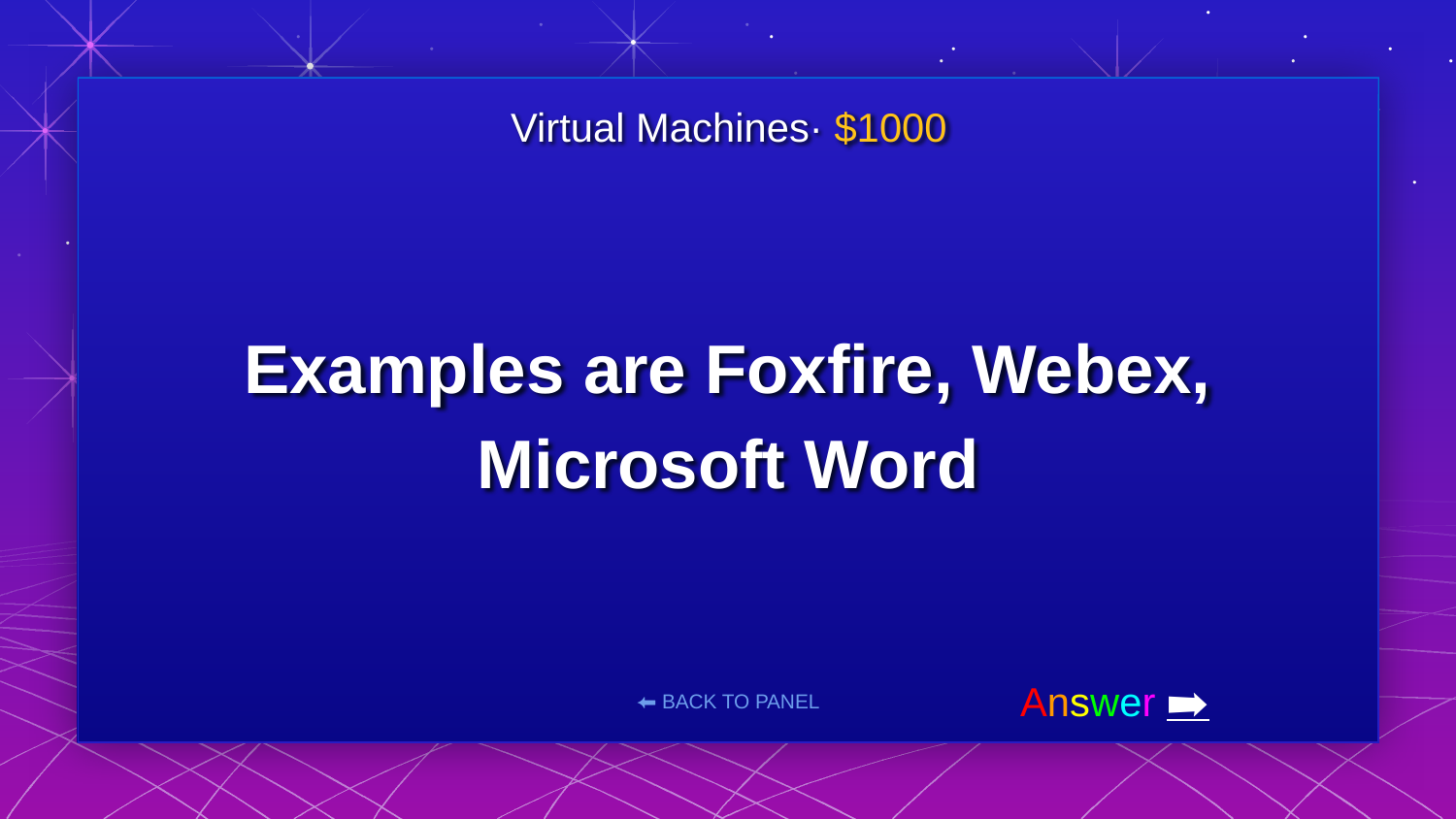

Virtual Machines· $1000

# Examples are Foxfire, Webex, Microsoft Word
Answer ➡️